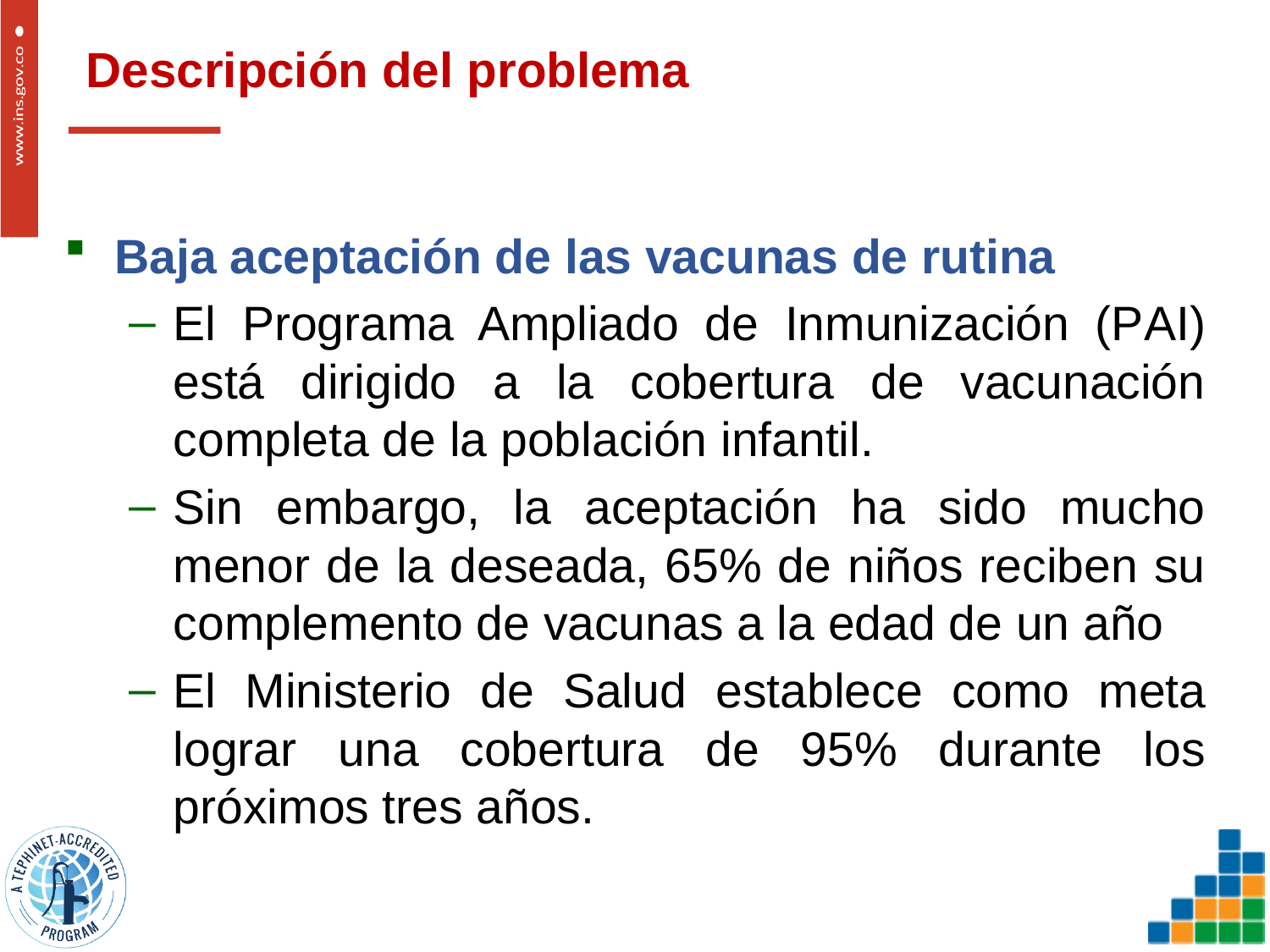

# Descripción del problema
Baja aceptación de las vacunas de rutina
El Programa Ampliado de Inmunización (PAI) está dirigido a la cobertura de vacunación completa de la población infantil.
Sin embargo, la aceptación ha sido mucho menor de la deseada, 65% de niños reciben su complemento de vacunas a la edad de un año
El Ministerio de Salud establece como meta lograr una cobertura de 95% durante los próximos tres años.